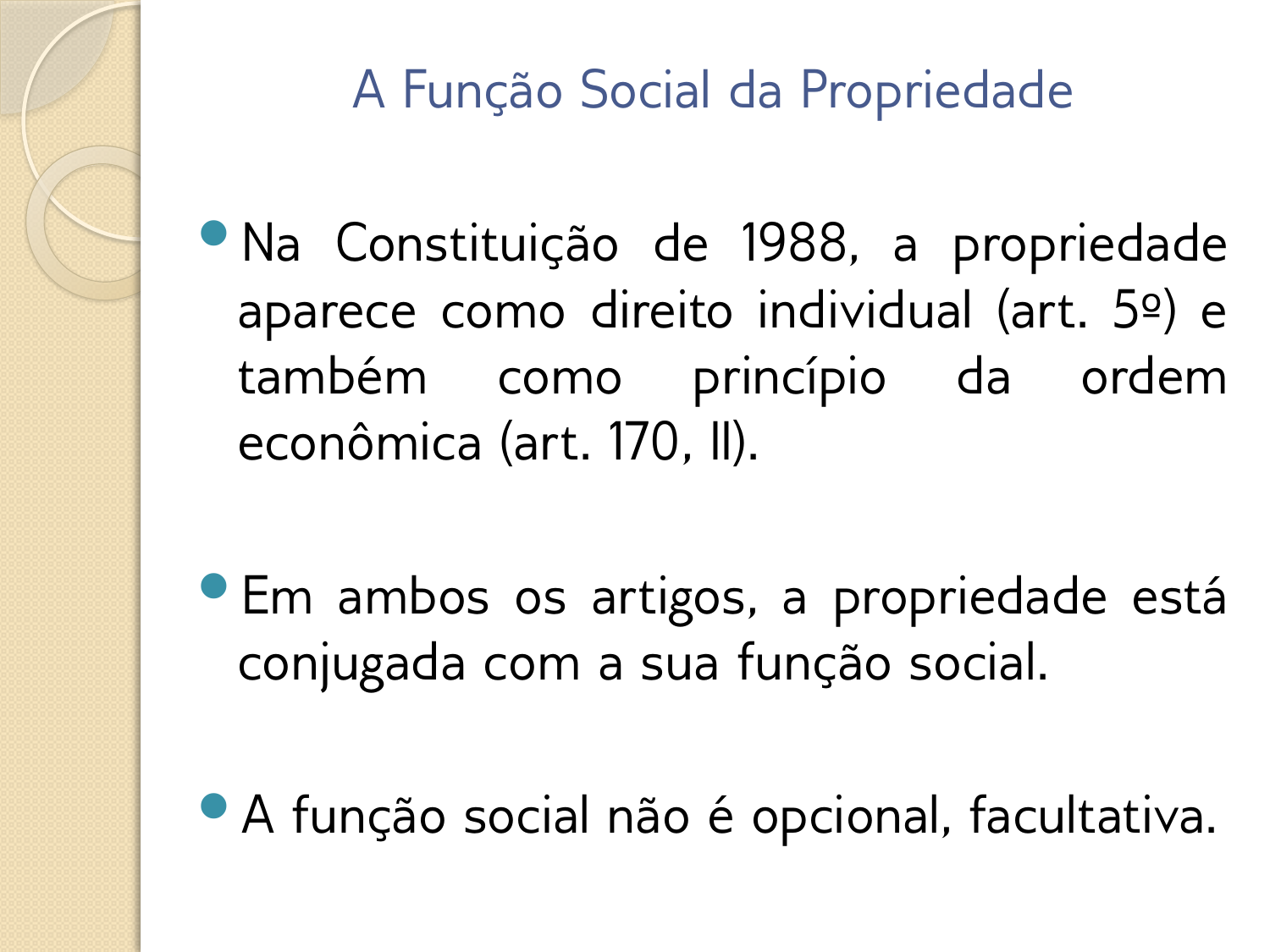

A Função Social da Propriedade

Na Constituição de 1988, a propriedade aparece como direito individual (art. 5º) e também como princípio da ordem econômica (art. 170, II).

Em ambos os artigos, a propriedade está conjugada com a sua função social.

A função social não é opcional, facultativa.